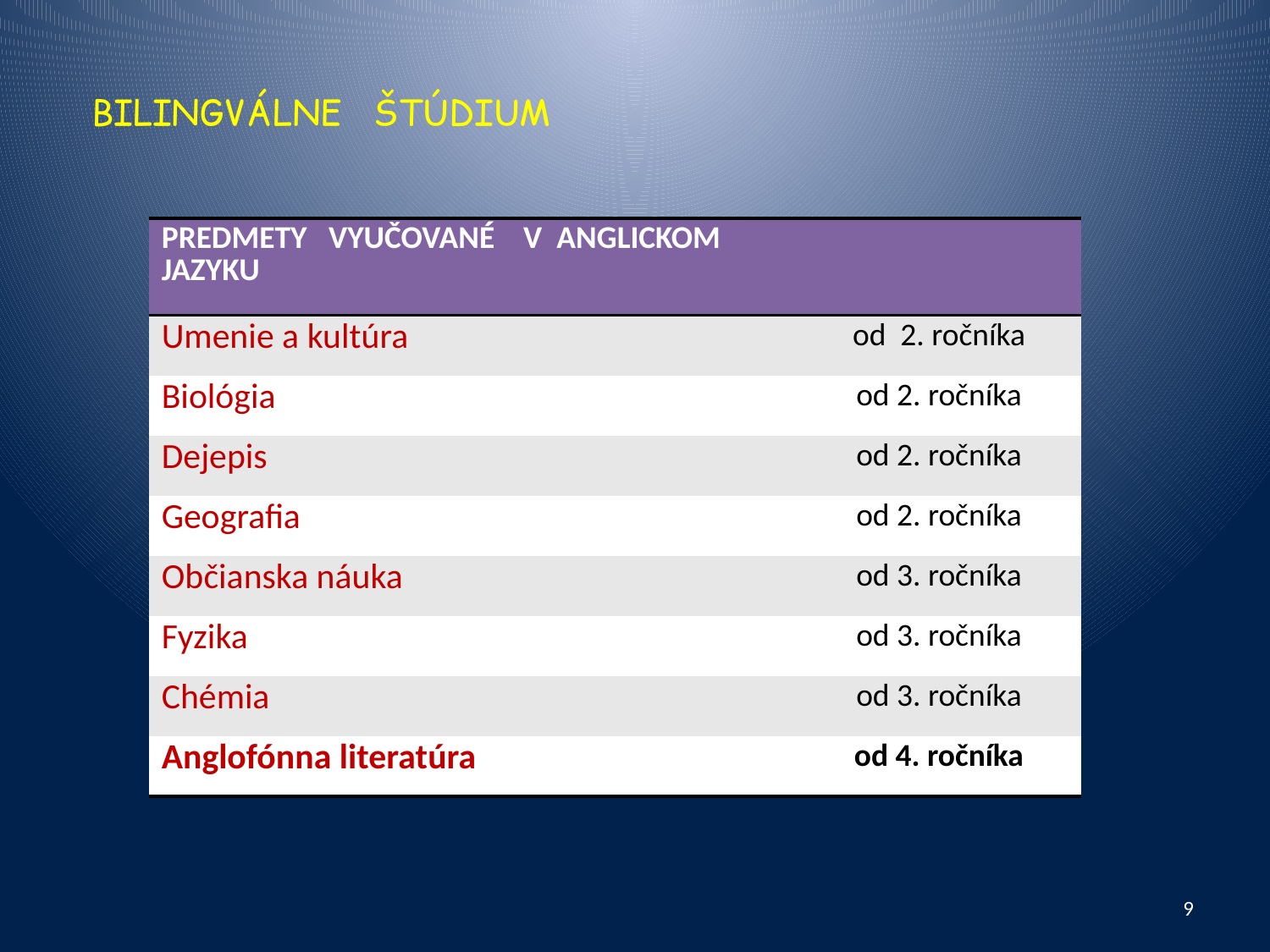

BILINGVÁLNE   ŠTÚDIUM
| PREDMETY VYUČOVANÉ V ANGLICKOM JAZYKU |  |
| --- | --- |
| Umenie a kultúra | od 2. ročníka |
| Biológia | od 2. ročníka |
| Dejepis | od 2. ročníka |
| Geografia | od 2. ročníka |
| Občianska náuka | od 3. ročníka |
| Fyzika | od 3. ročníka |
| Chémia | od 3. ročníka |
| Anglofónna literatúra | od 4. ročníka |
9